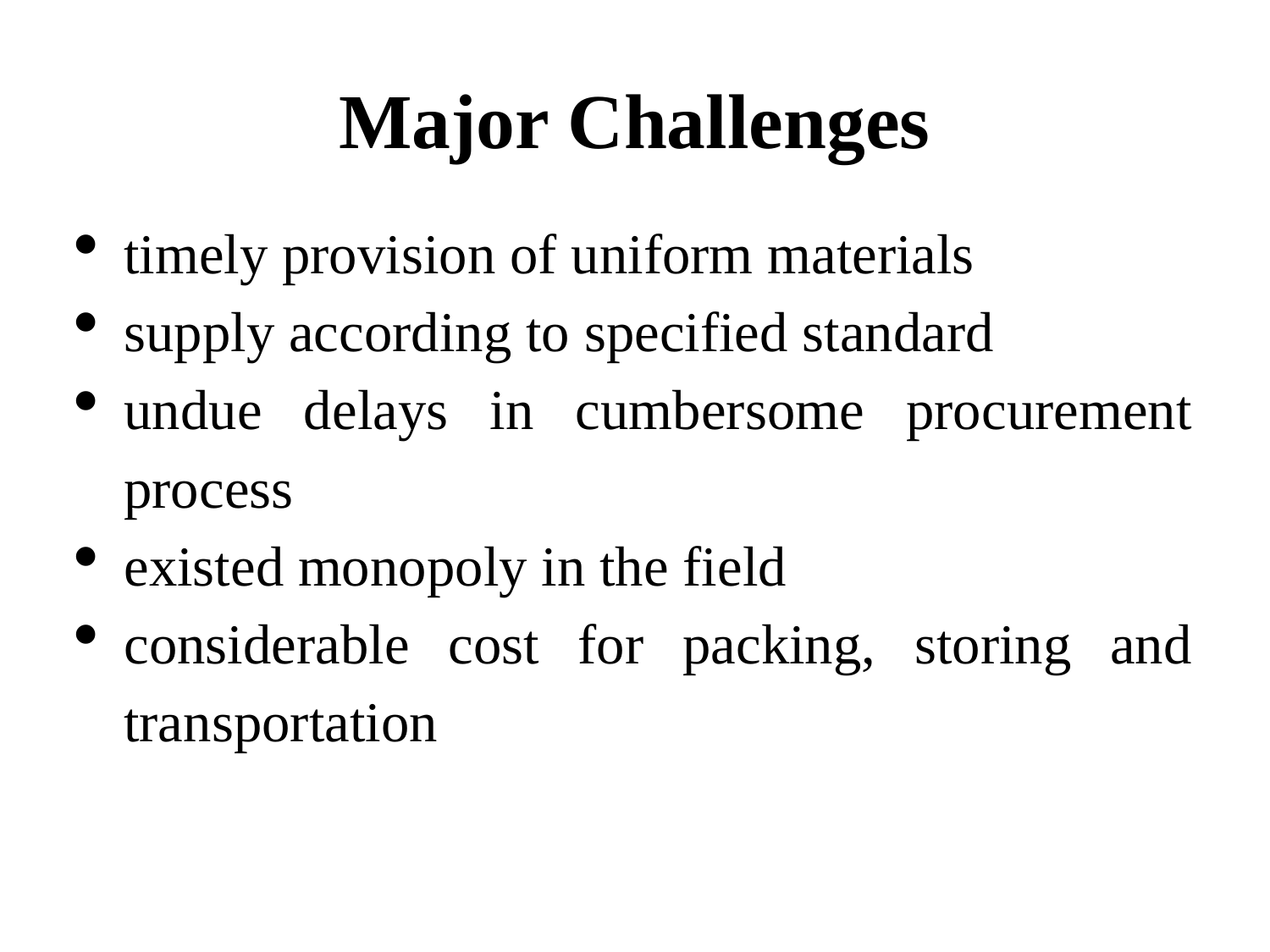

# Major Challenges
timely provision of uniform materials
supply according to specified standard
undue delays in cumbersome procurement process
existed monopoly in the field
considerable cost for packing, storing and transportation